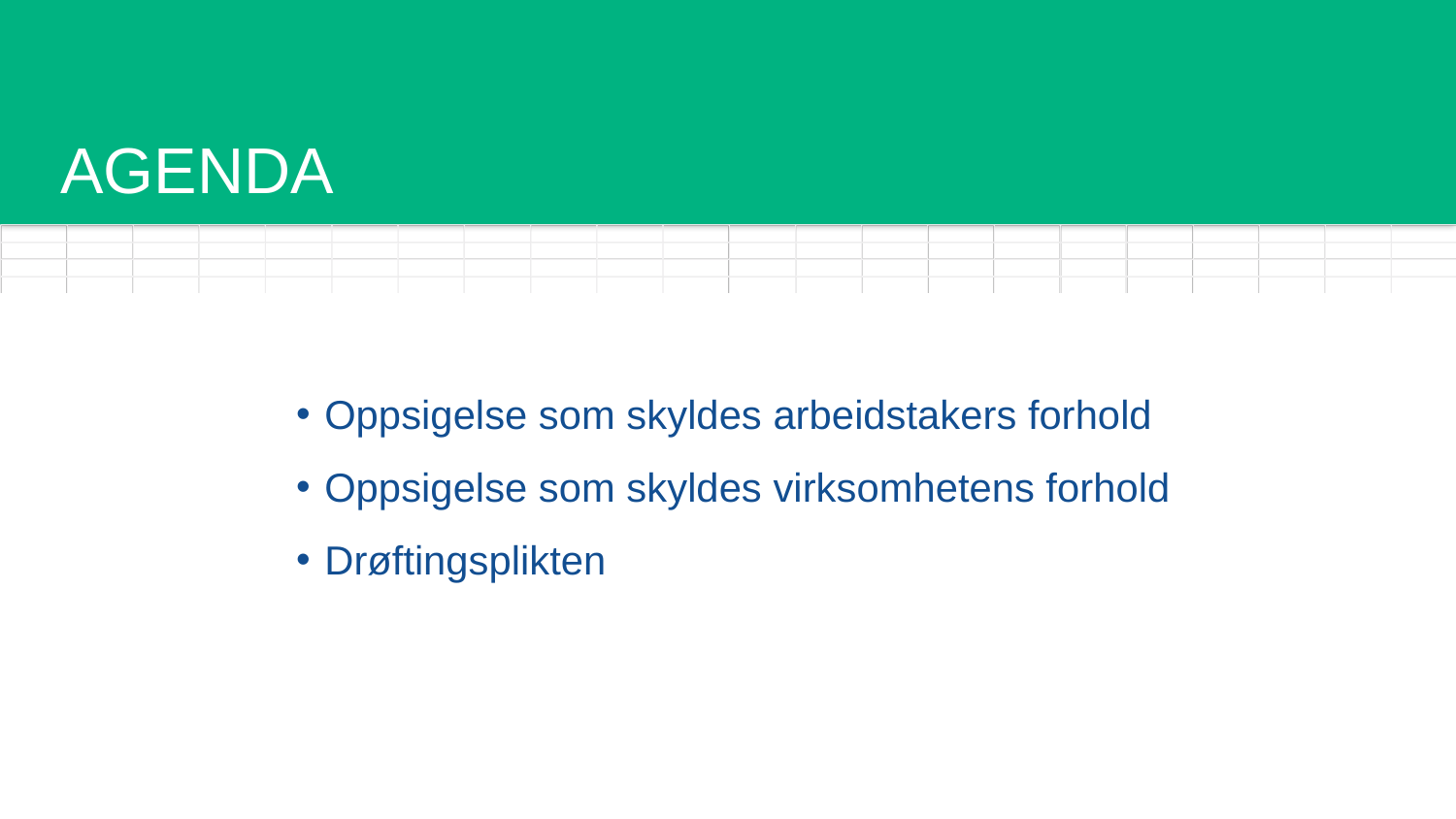

# AGENDA
Oppsigelse som skyldes arbeidstakers forhold
Oppsigelse som skyldes virksomhetens forhold
Drøftingsplikten